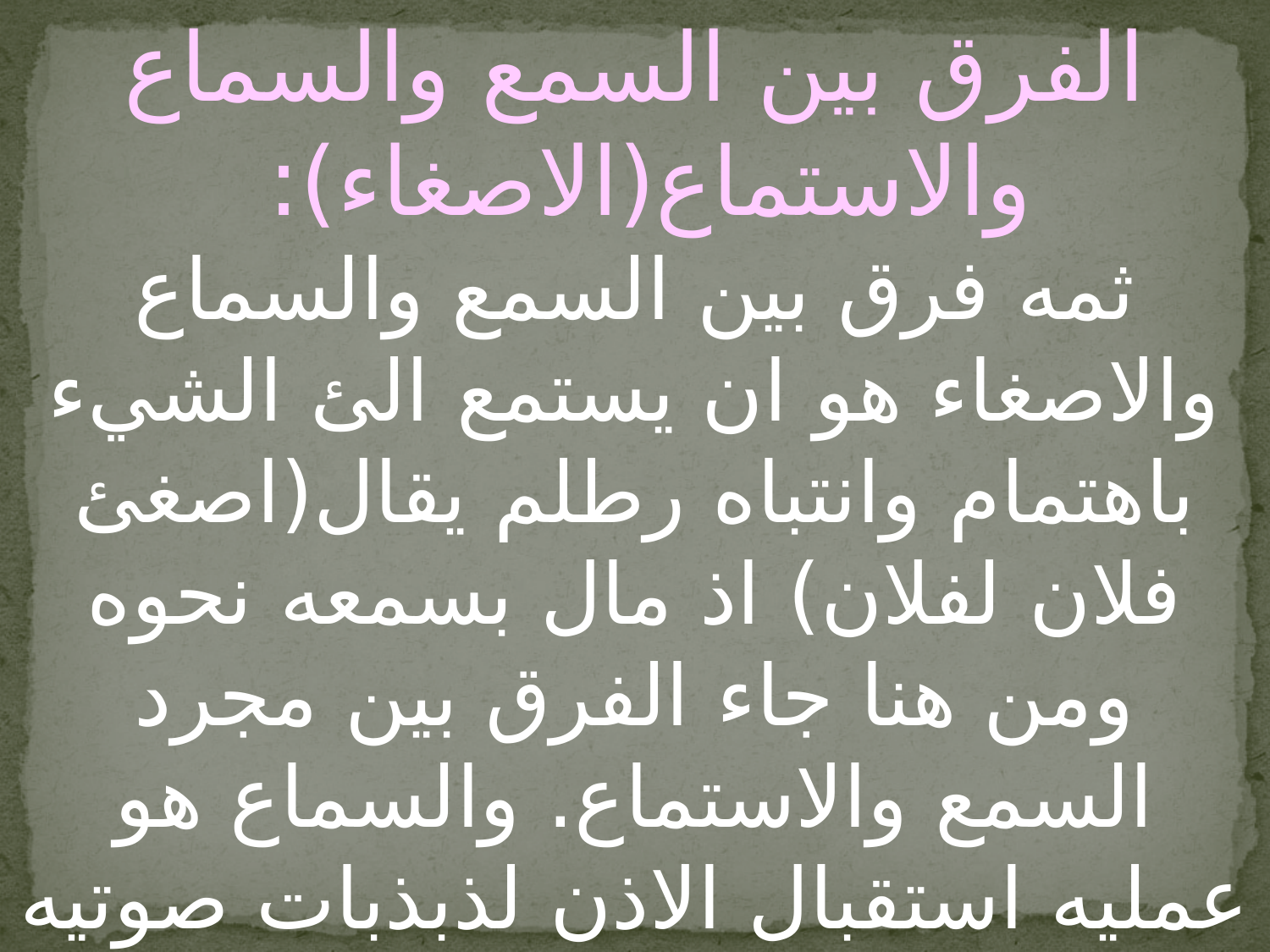

الفرق بين السمع والسماع والاستماع(الاصغاء):
ثمه فرق بين السمع والسماع والاصغاء هو ان يستمع الئ الشيء باهتمام وانتباه رطلم يقال(اصغئ فلان لفلان) اذ مال بسمعه نحوه ومن هنا جاء الفرق بين مجرد السمع والاستماع. والسماع هو عمليه استقبال الاذن لذبذبات صوتيه من مصدر معين دون اعارتها انتباها مقصودا. اذ ان عمليه بسيطه تعتمد علئ فسيولوجيه الاذن وقدرتها علئ التقاط الذبذبات الصوتيه.
#